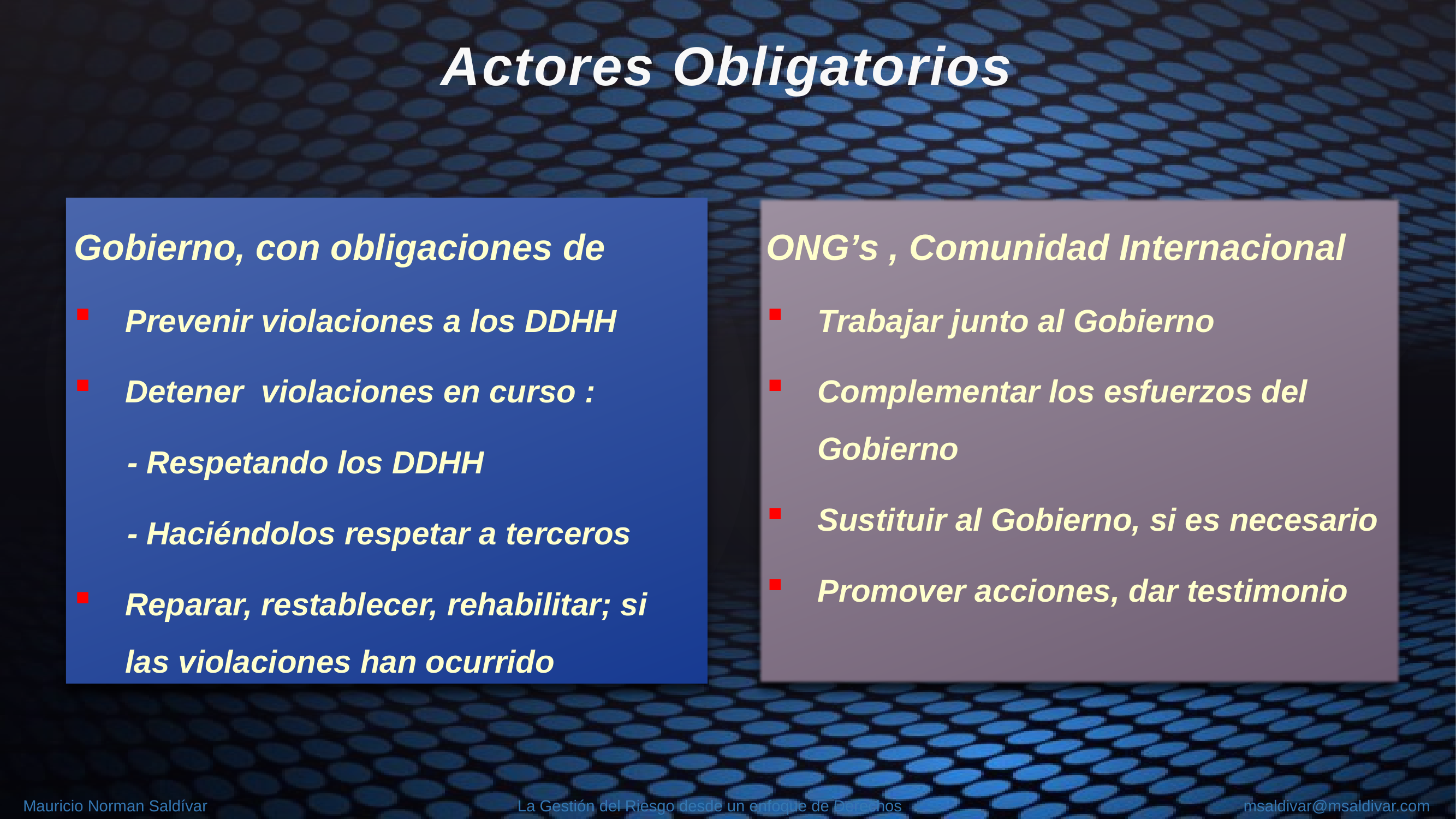

Actores Obligatorios
Gobierno, con obligaciones de
Prevenir violaciones a los DDHH
Detener  violaciones en curso :
      - Respetando los DDHH
      - Haciéndolos respetar a terceros
Reparar, restablecer, rehabilitar; si las violaciones han ocurrido
ONG’s , Comunidad Internacional
Trabajar junto al Gobierno
Complementar los esfuerzos del Gobierno
Sustituir al Gobierno, si es necesario
Promover acciones, dar testimonio

Mauricio Norman Saldívar                                                                     La Gestión del Riesgo desde un enfoque de Derechos                                                                            msaldivar@msaldivar.com